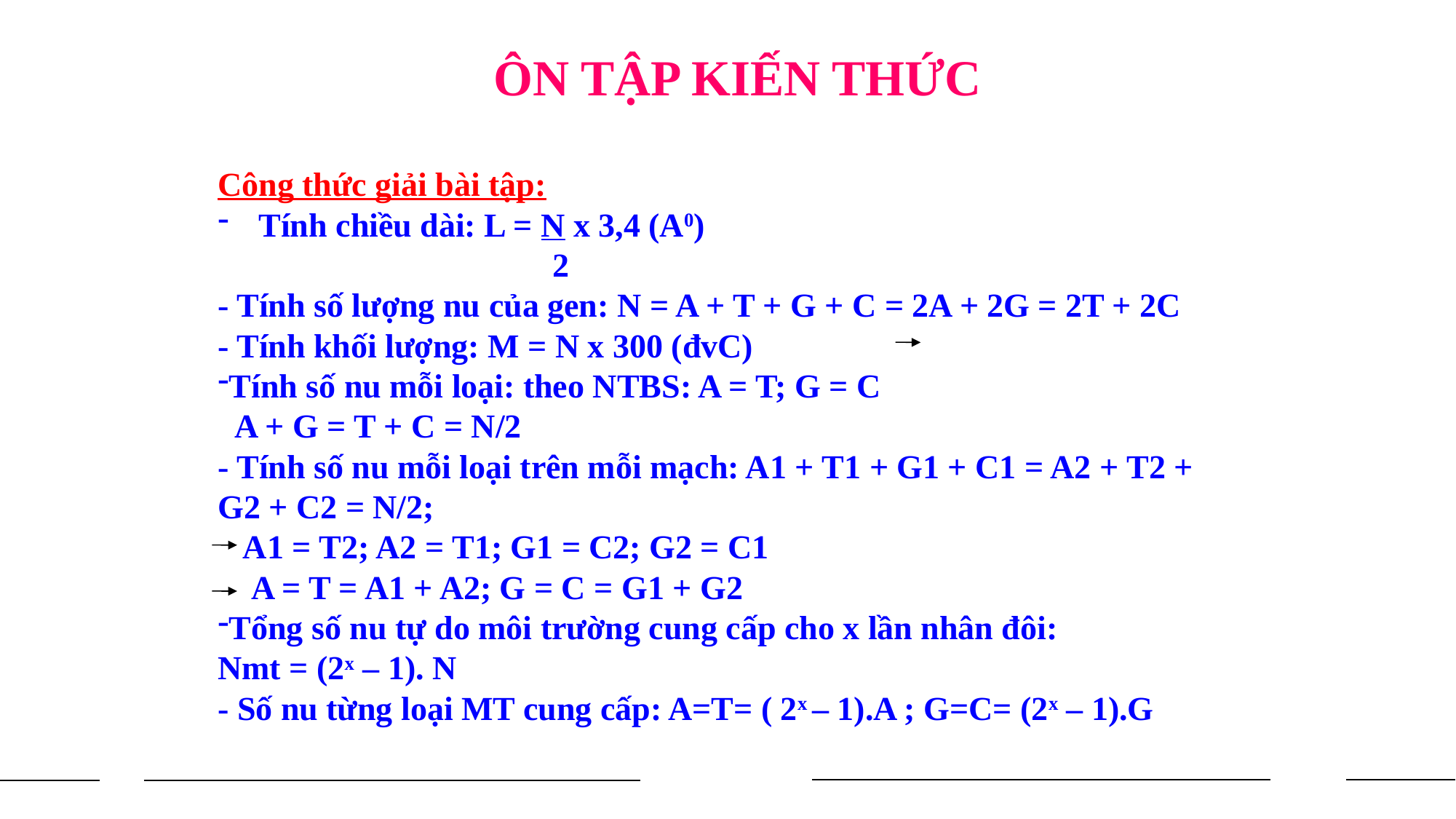

ÔN TẬP KIẾN THỨC
Công thức giải bài tập:
Tính chiều dài: L = N x 3,4 (A0)
                                        2
- Tính số lượng nu của gen: N = A + T + G + C = 2A + 2G = 2T + 2C
- Tính khối lượng: M = N x 300 (đvC)
Tính số nu mỗi loại: theo NTBS: A = T; G = C
  A + G = T + C = N/2
- Tính số nu mỗi loại trên mỗi mạch: A1 + T1 + G1 + C1 = A2 + T2 + G2 + C2 = N/2;
   A1 = T2; A2 = T1; G1 = C2; G2 = C1
    A = T = A1 + A2; G = C = G1 + G2
Tổng số nu tự do môi trường cung cấp cho x lần nhân đôi:
Nmt = (2x – 1). N
- Số nu từng loại MT cung cấp: A=T= ( 2x – 1).A ; G=C= (2x – 1).G